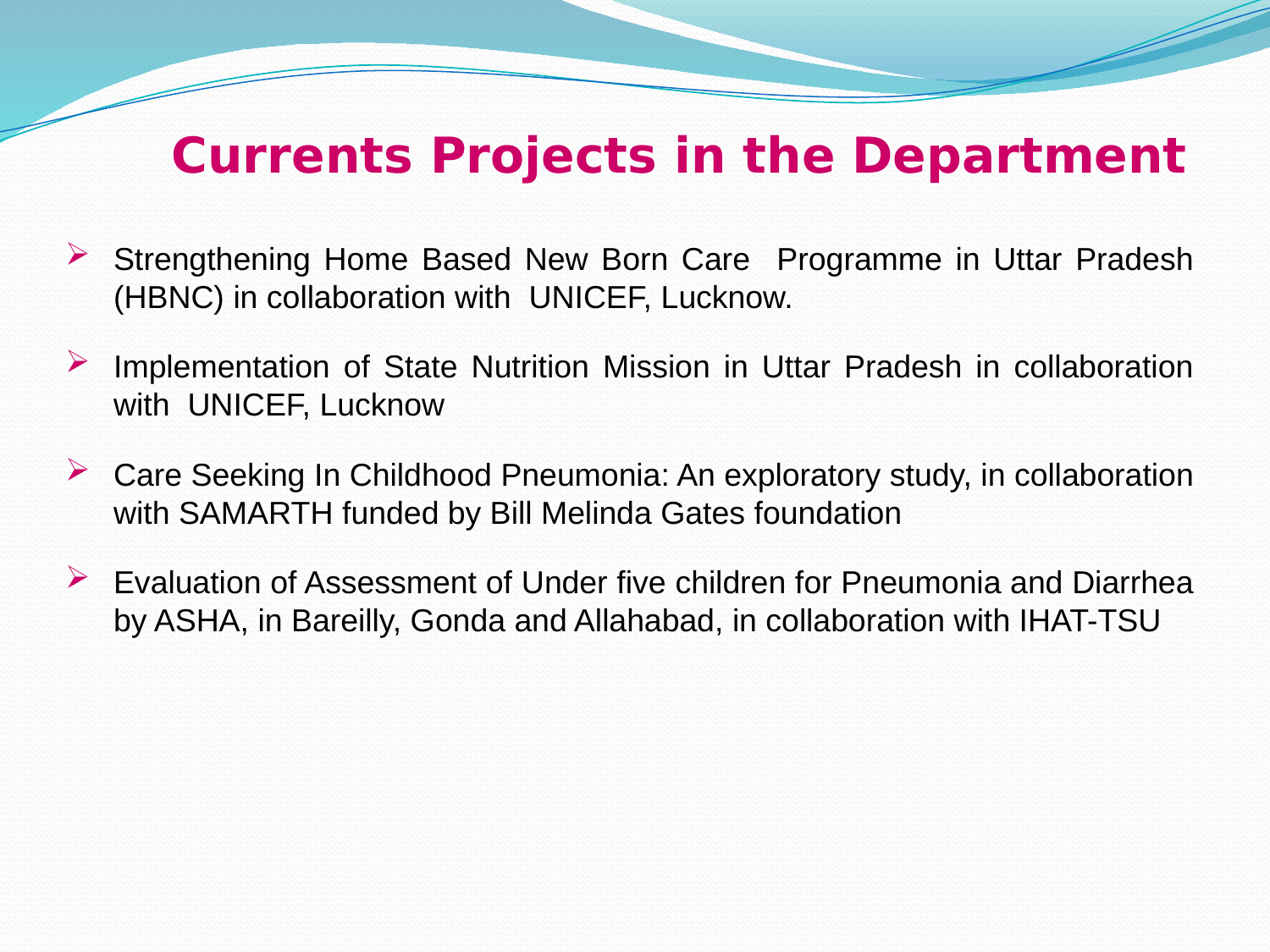

Currents Projects in the Department
Strengthening Home Based New Born Care  Programme in Uttar Pradesh (HBNC) in collaboration with  UNICEF, Lucknow.
Implementation of State Nutrition Mission in Uttar Pradesh in collaboration with  UNICEF, Lucknow
Care Seeking In Childhood Pneumonia: An exploratory study, in collaboration with SAMARTH funded by Bill Melinda Gates foundation
Evaluation of Assessment of Under five children for Pneumonia and Diarrhea by ASHA, in Bareilly, Gonda and Allahabad, in collaboration with IHAT-TSU